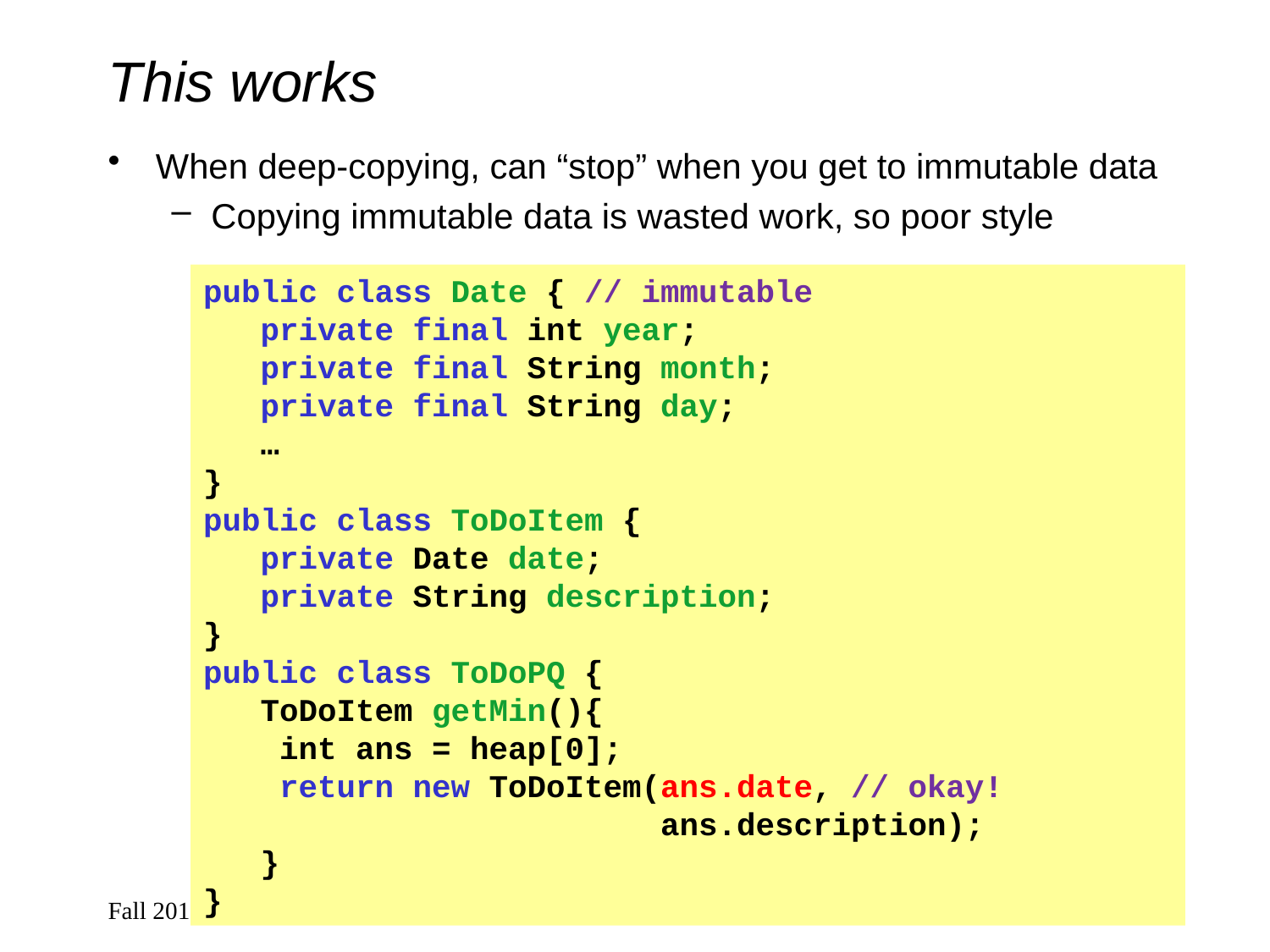

# This works
When deep-copying, can “stop” when you get to immutable data
Copying immutable data is wasted work, so poor style
public class Date { // immutable
   private final int year;
   private final String month;
   private final String day;
   …
}
public class ToDoItem {
   private Date date;
   private String description;
}
public class ToDoPQ {
   ToDoItem getMin(){
    int ans = heap[0];
    return new ToDoItem(ans.date, // okay!
                        ans.description);
   }
}
Fall 2013
CSE373: Data Structures & Algorithms
27